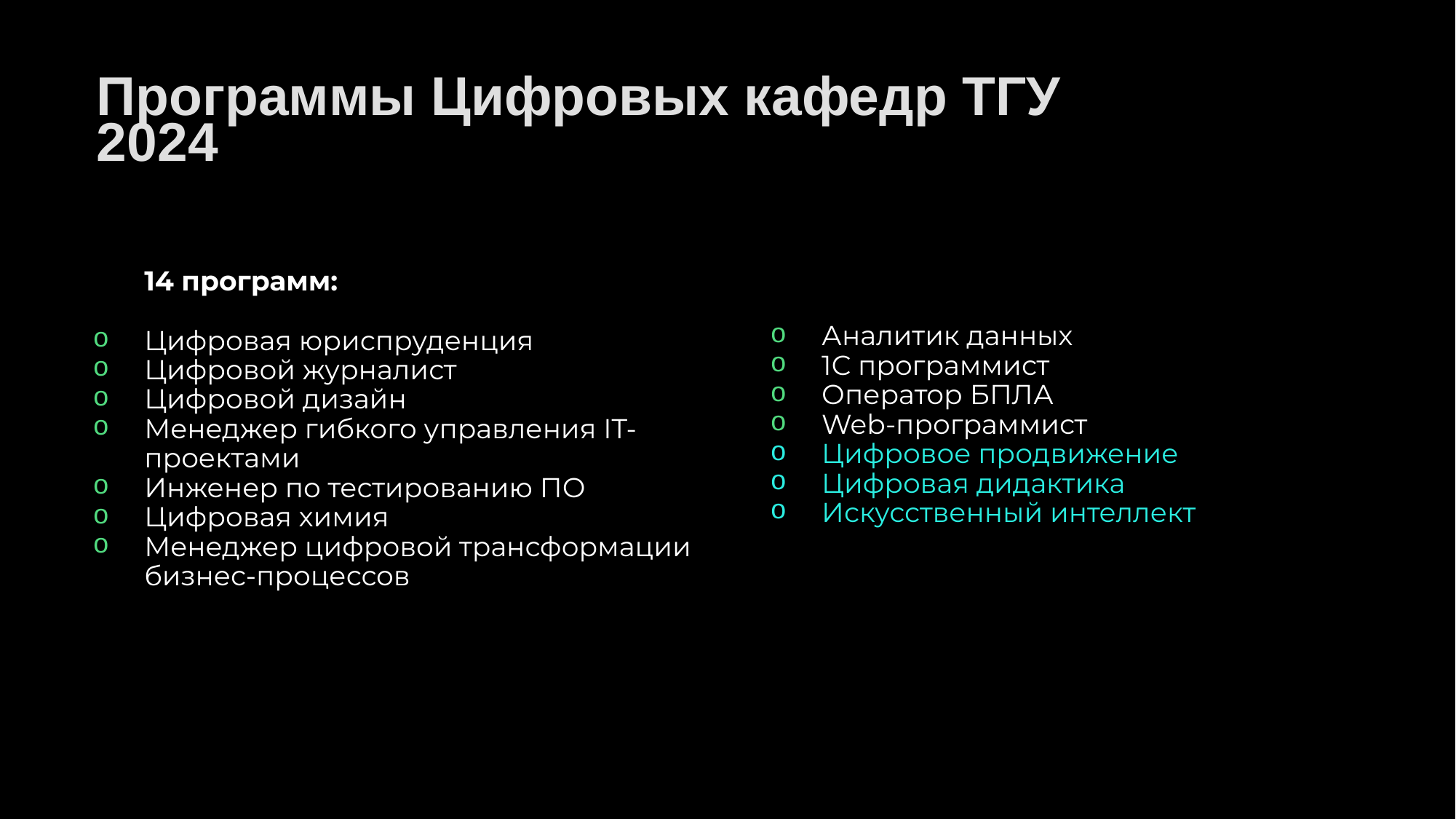

Программы Цифровых кафедр ТГУ 2024

14 программ:

Цифровая юриспруденция
Цифровой журналист
Цифровой дизайн
Менеджер гибкого управления IT-проектами
Инженер по тестированию ПО
Цифровая химия
Менеджер цифровой трансформации бизнес-процессов

Аналитик данных
1С программист
Оператор БПЛА
Web-программист
Цифровое продвижение
Цифровая дидактика
Искусственный интеллект